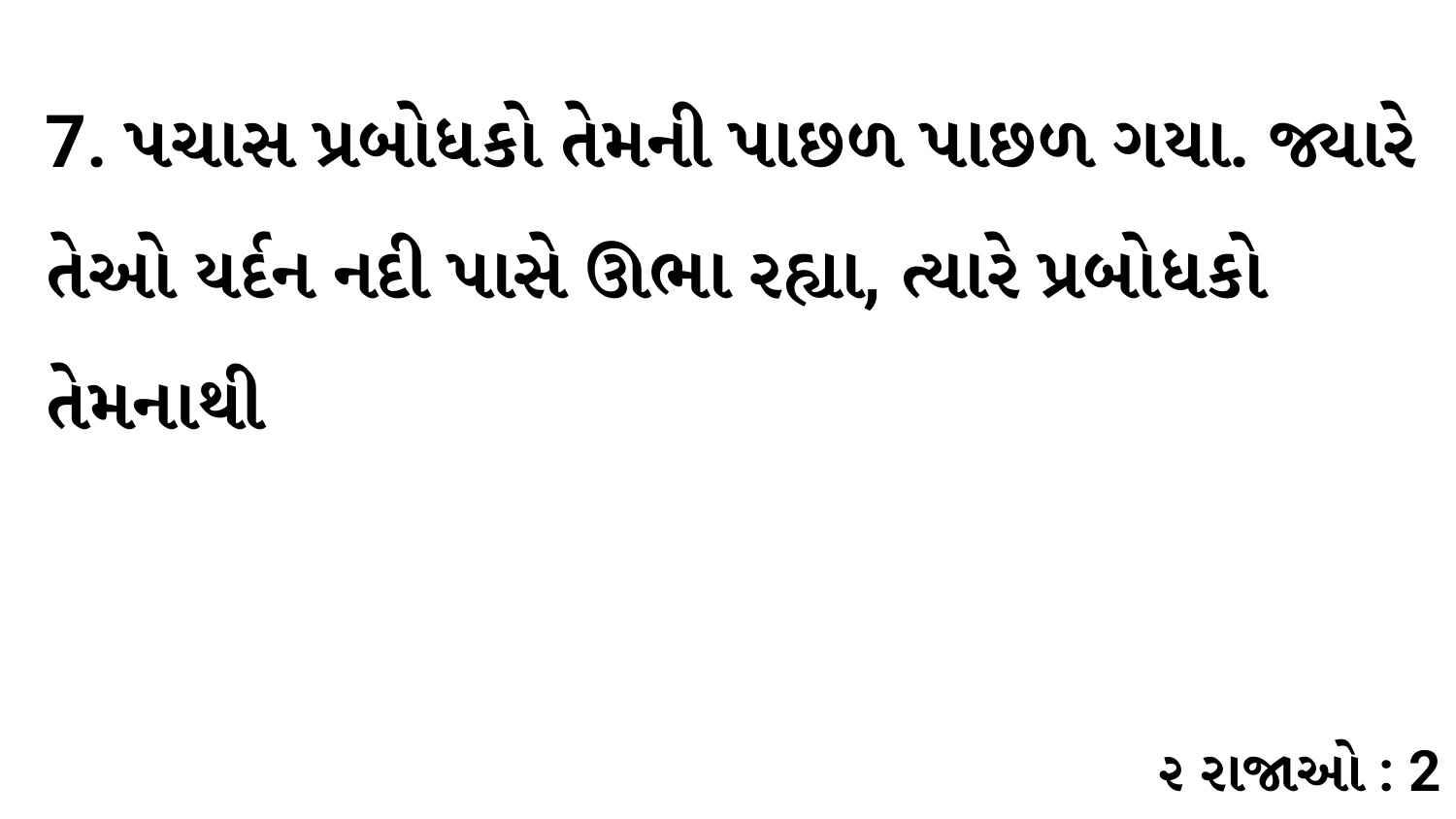

7. પચાસ પ્રબોધકો તેમની પાછળ પાછળ ગયા. જ્યારે તેઓ યર્દન નદી પાસે ઊભા રહ્યા, ત્યારે પ્રબોધકો તેમનાથી
૨ રાજાઓ : 2